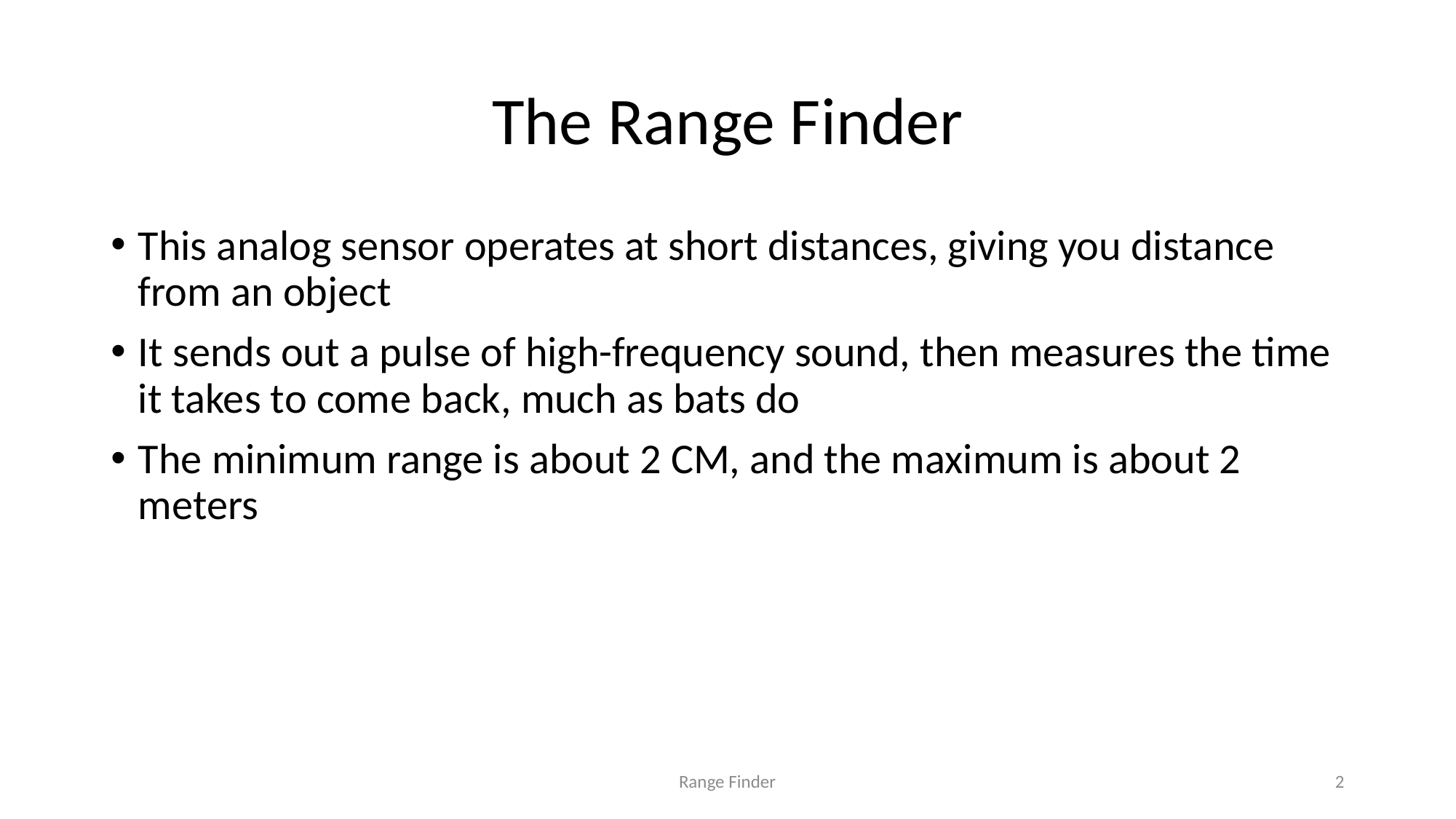

# The Range Finder
This analog sensor operates at short distances, giving you distance from an object
It sends out a pulse of high-frequency sound, then measures the time it takes to come back, much as bats do
The minimum range is about 2 CM, and the maximum is about 2 meters

Range Finder
2